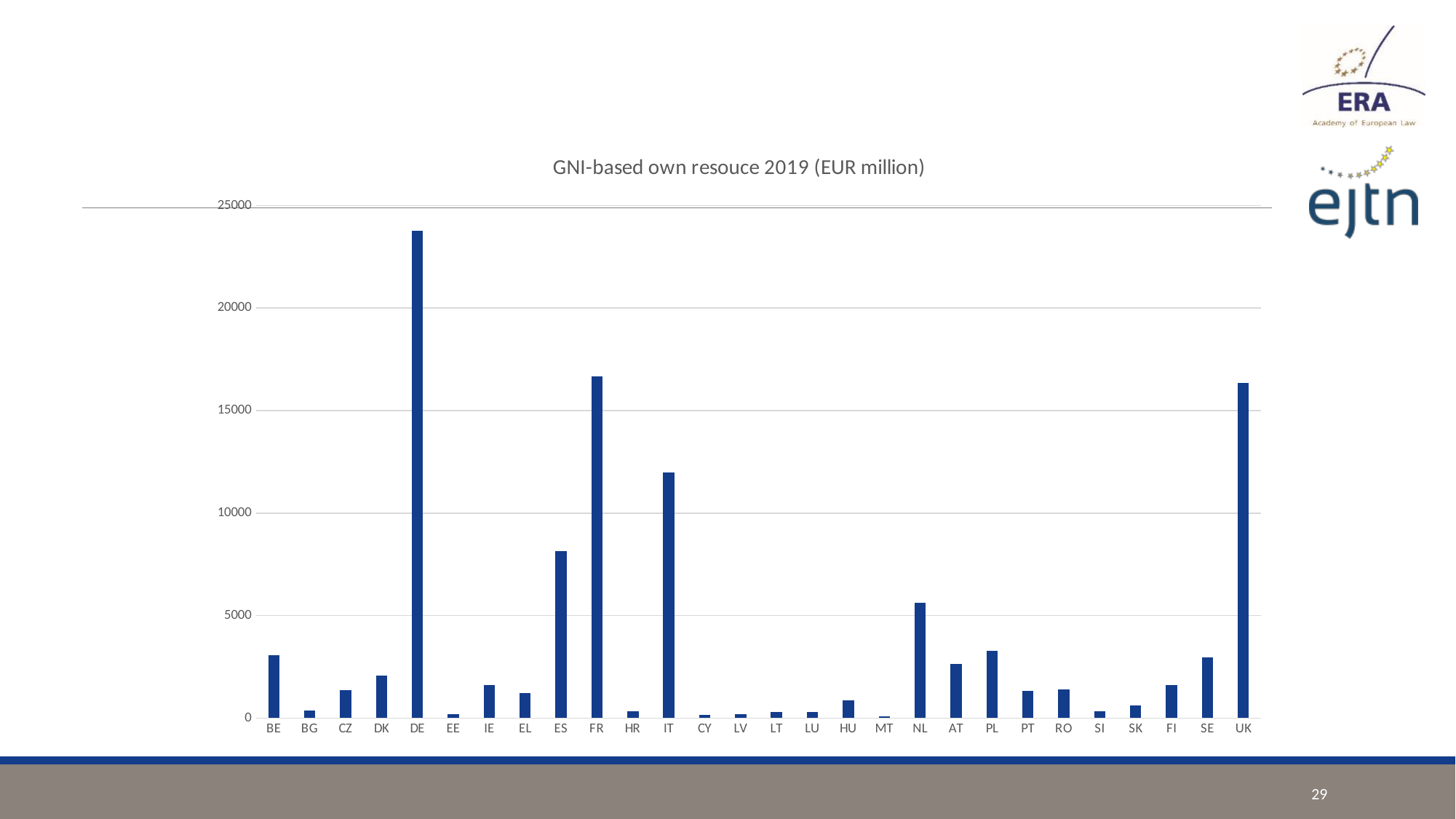

#

### Chart:

| Category | GNI-based own resouce 2019 (EUR million) |
|---|---|
| BE | 3067.5889973 |
| BG | 380.134615819999 |
| CZ | 1347.63862935 |
| DK | 2090.91368853999 |
| DE | 23775.1289324699 |
| EE | 179.6801122 |
| IE | 1627.19794391 |
| EL | 1232.04021311 |
| ES | 8132.39525676 |
| FR | 16685.70255145 |
| HR | 346.81683563 |
| IT | 11982.67455464 |
| CY | 142.39149495 |
| LV | 196.12902715 |
| LT | 295.52025378 |
| LU | 282.35070558 |
| HU | 870.66245546 |
| MT | 83.01582623 |
| NL | 5640.09688103 |
| AT | 2634.92212489 |
| PL | 3276.72725416 |
| PT | 1331.52424976 |
| RO | 1383.38904974 |
| SI | 317.60666102 |
| SK | 610.50107934 |
| FI | 1608.94577687 |
| SE | 2954.00855373 |
| UK | 16344.5765535 |

29